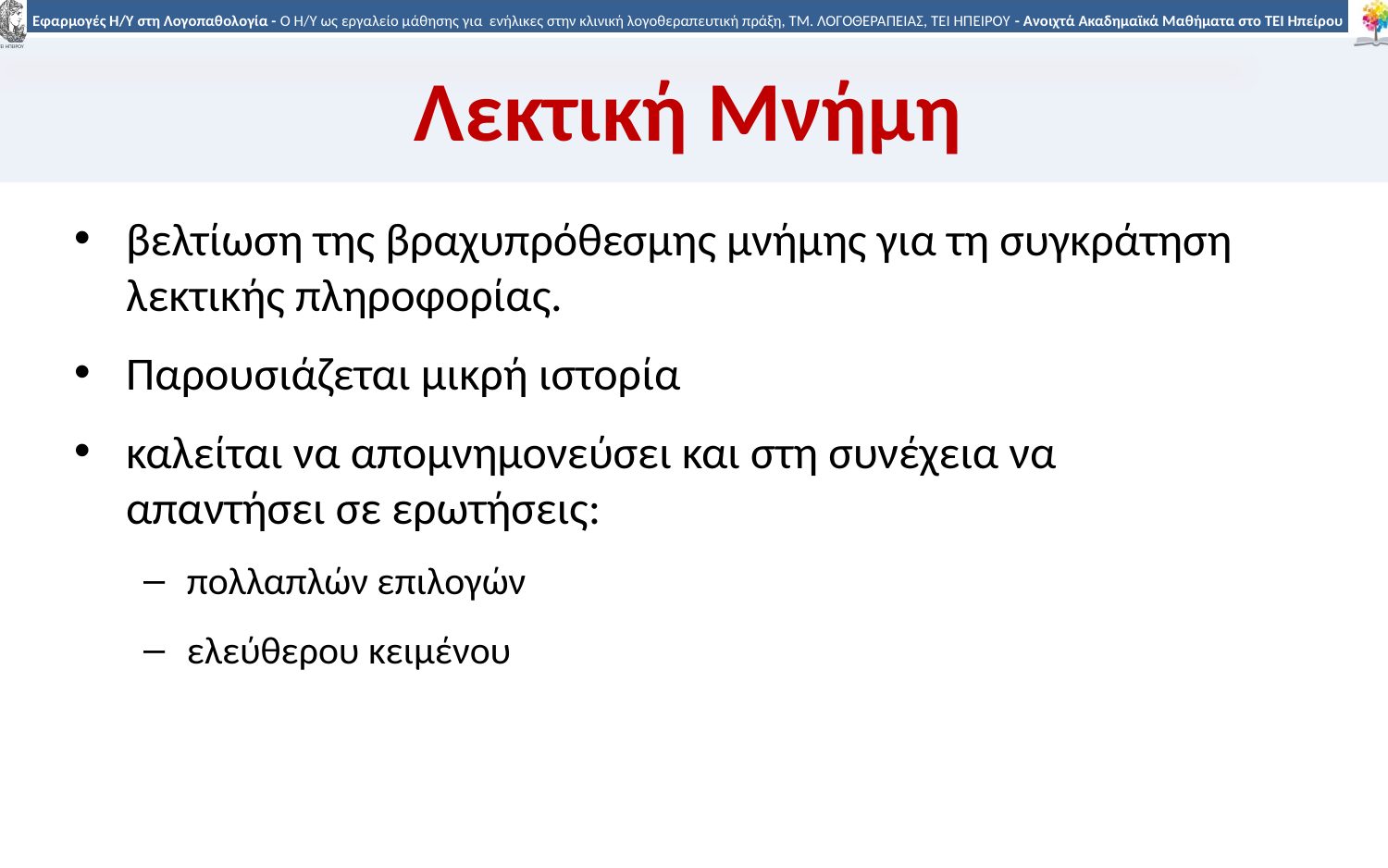

# Λεκτική Μνήμη
βελτίωση της βραχυπρόθεσμης μνήμης για τη συγκράτηση λεκτικής πληροφορίας.
Παρουσιάζεται μικρή ιστορία
καλείται να απομνημονεύσει και στη συνέχεια να απαντήσει σε ερωτήσεις:
πολλαπλών επιλογών
ελεύθερου κειμένου